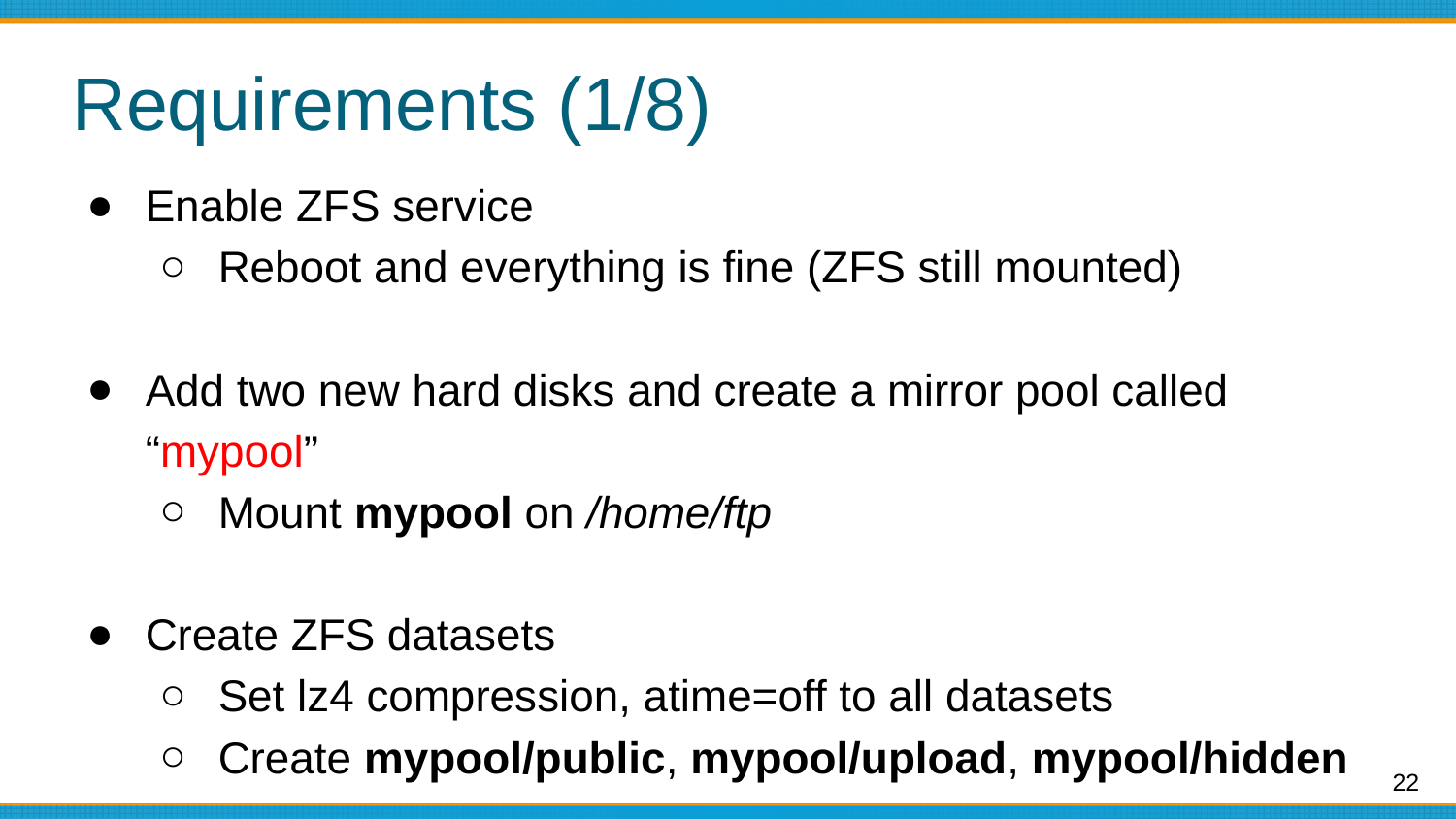

# Requirements (1/8)
Enable ZFS service
Reboot and everything is fine (ZFS still mounted)

Add two new hard disks and create a mirror pool called “mypool”
Mount mypool on /home/ftp

Create ZFS datasets
Set lz4 compression, atime=off to all datasets
Create mypool/public, mypool/upload, mypool/hidden
22